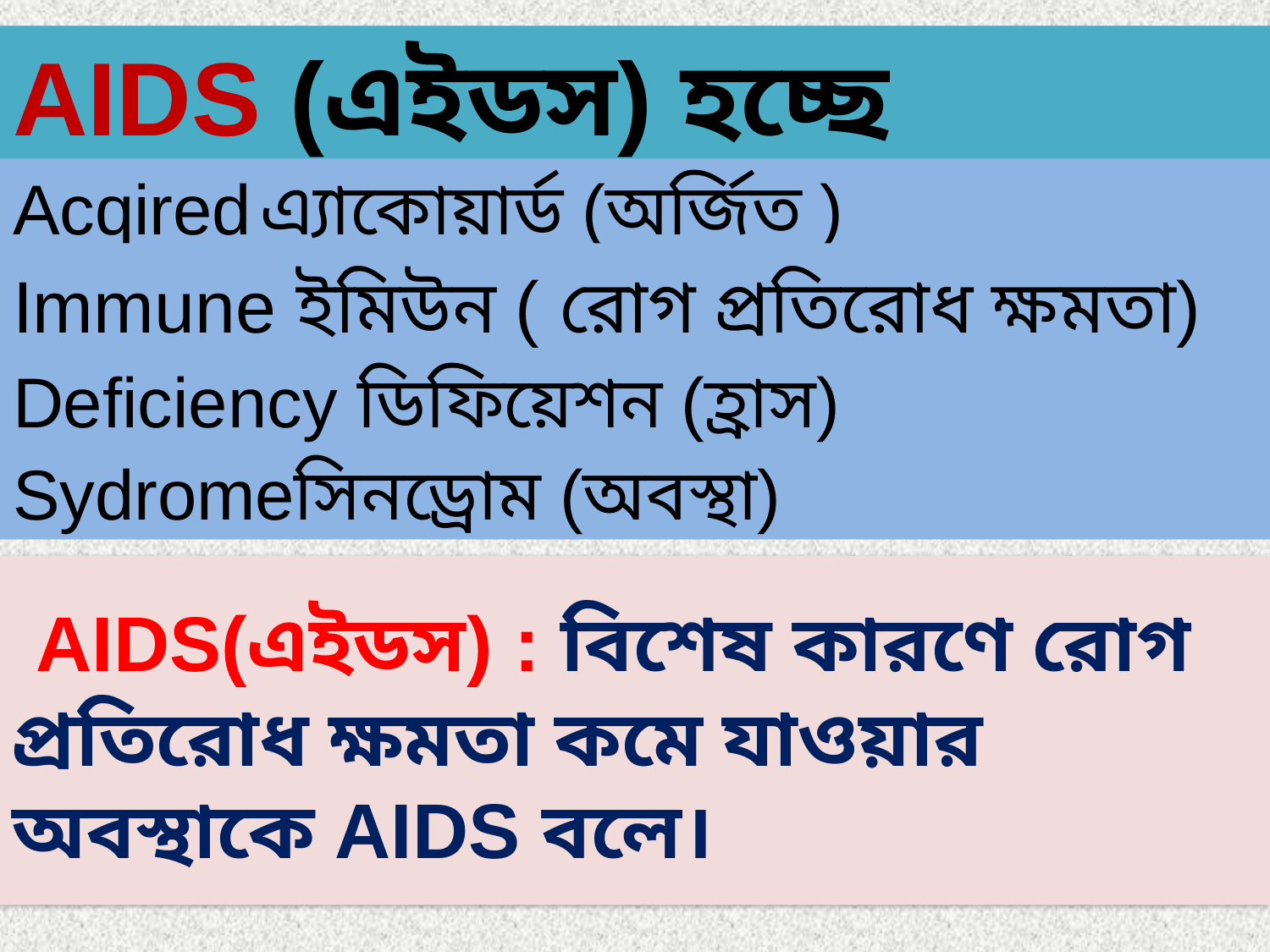

# AIDS (এইডস) হচ্ছে
Acqired এ্যাকোয়ার্ড (অর্জিত )
Immune ইমিউন ( রোগ প্রতিরোধ ক্ষমতা)
Deficiency ডিফিয়েশন (হ্রাস)
Sydromeসিনড্রোম (অবস্থা)
 AIDS(এইডস) : বিশেষ কারণে রোগ প্রতিরোধ ক্ষমতা কমে যাওয়ার অবস্থাকে AIDS বলে।